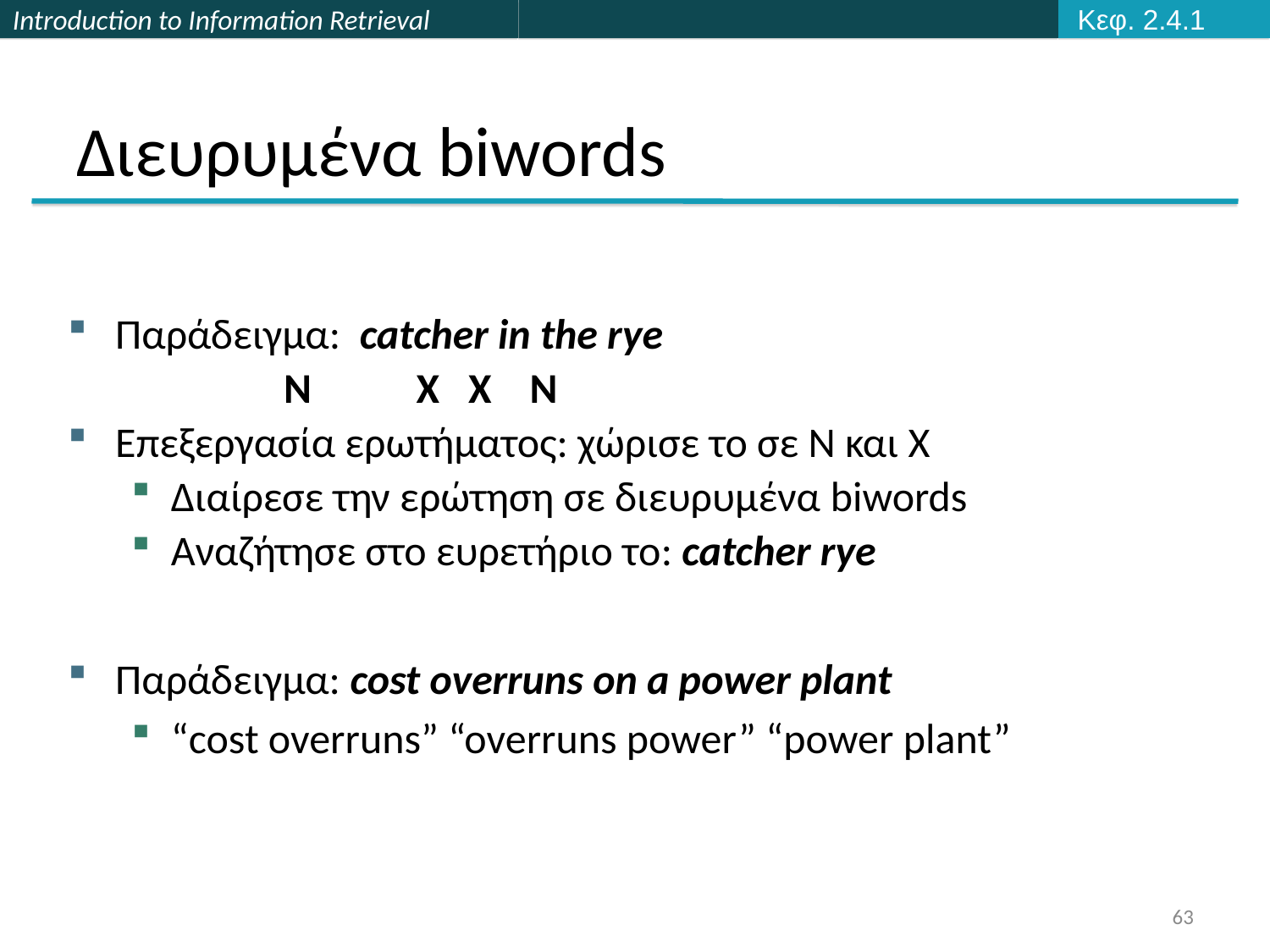

Κεφ. 2.4.1
# Διευρυμένα biwords
Παράδειγμα:  catcher in the rye
                N           X   X    N
Επεξεργασία ερωτήματος: χώρισε το σε N και X
Διαίρεσε την ερώτηση σε διευρυμένα biwords
Αναζήτησε στο ευρετήριο το: catcher rye

Παράδειγμα: cost overruns on a power plant
“cost overruns” “overruns power” “power plant”
63